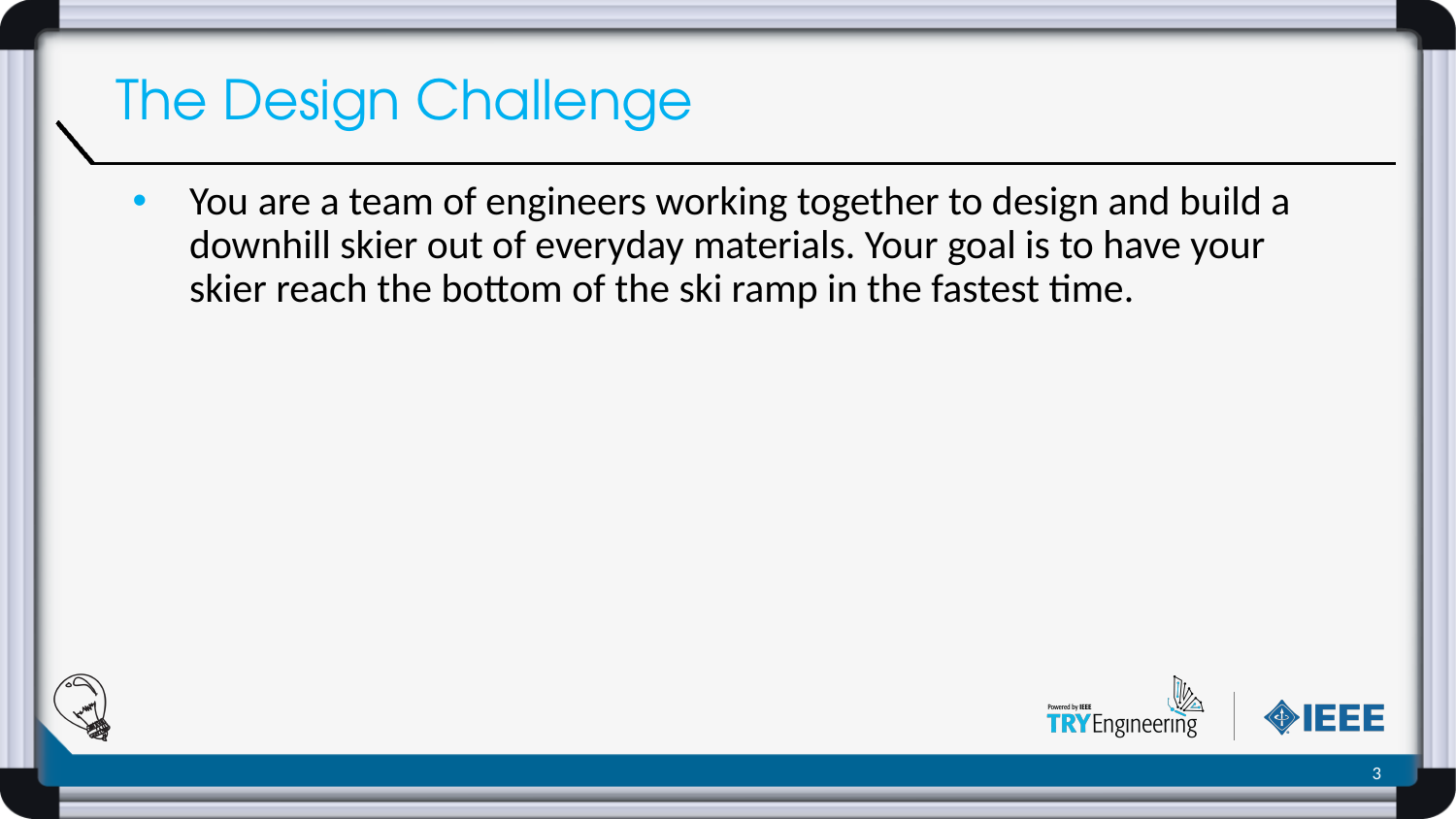

# The Design Challenge
You are a team of engineers working together to design and build a downhill skier out of everyday materials. Your goal is to have your skier reach the bottom of the ski ramp in the fastest time.
3